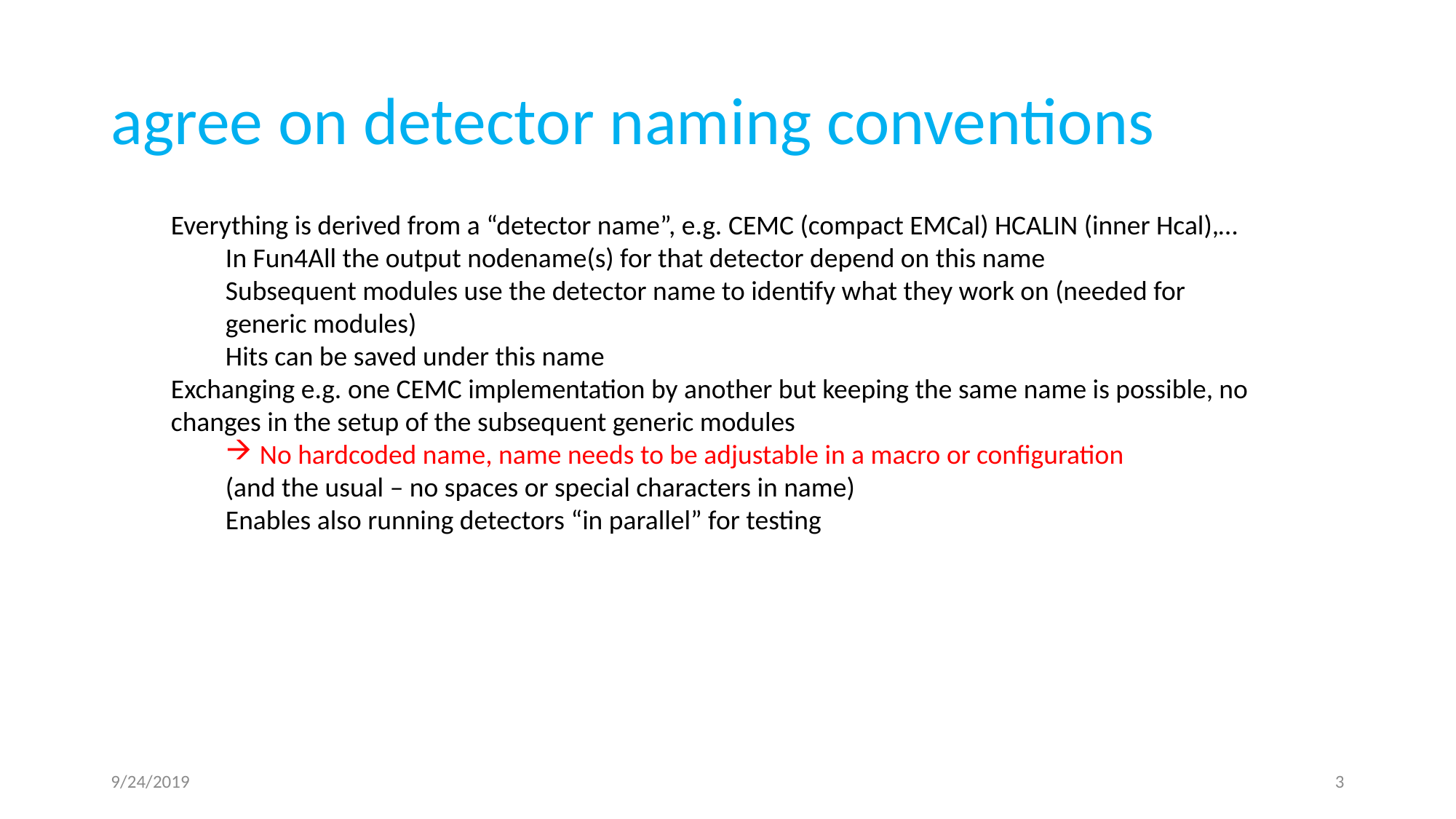

# agree on detector naming conventions
Everything is derived from a “detector name”, e.g. CEMC (compact EMCal) HCALIN (inner Hcal),…
In Fun4All the output nodename(s) for that detector depend on this name
Subsequent modules use the detector name to identify what they work on (needed for generic modules)
Hits can be saved under this name
Exchanging e.g. one CEMC implementation by another but keeping the same name is possible, no changes in the setup of the subsequent generic modules
No hardcoded name, name needs to be adjustable in a macro or configuration
(and the usual – no spaces or special characters in name)
Enables also running detectors “in parallel” for testing
9/24/2019
3